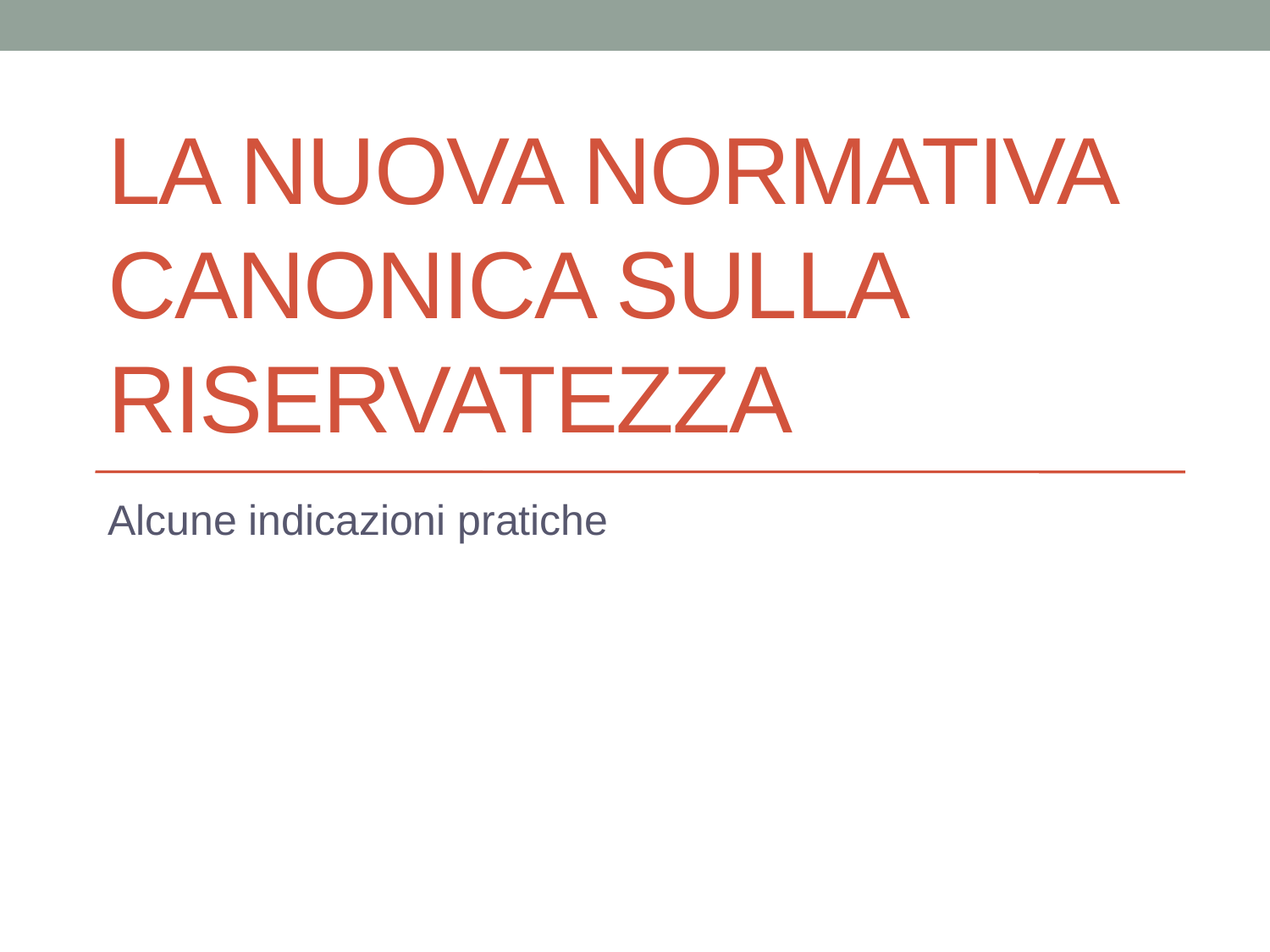

# La nuova normativa canonica sulla riservatezza
Alcune indicazioni pratiche